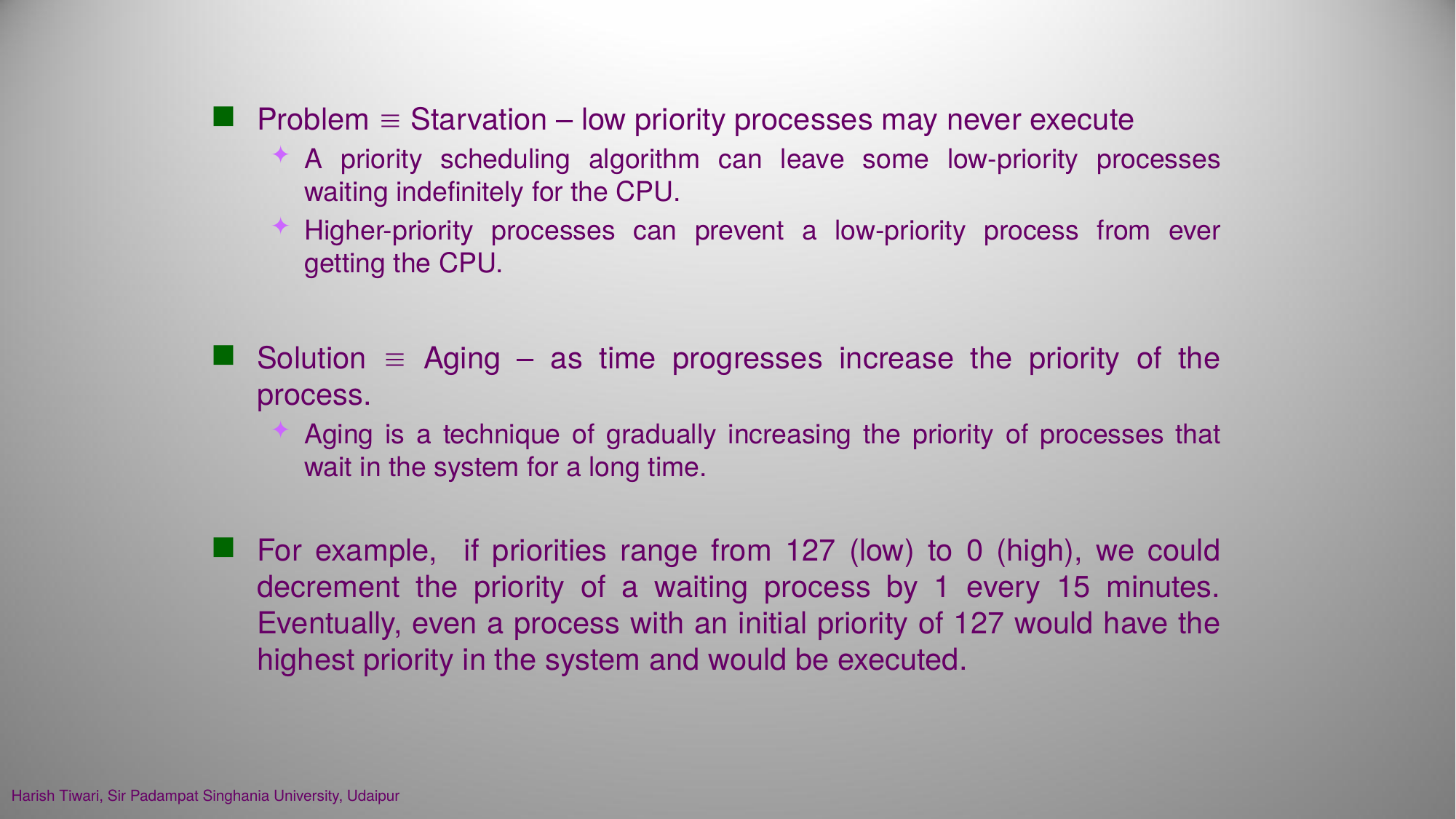

#
Problem ≡ Starvation – low priority processes may never execute
A priority scheduling algorithm can leave some low-priority processes waiting indefinitely for the CPU.
Higher-priority processes can prevent a low-priority process from ever getting the CPU.

Solution ≡ Aging – as time progresses increase the priority of the process.
Aging is a technique of gradually increasing the priority of processes that wait in the system for a long time.

For example,  if priorities range from 127 (low) to 0 (high), we could decrement the priority of a waiting process by 1 every 15 minutes. Eventually, even a process with an initial priority of 127 would have the highest priority in the system and would be executed.

Harish Tiwari, Sir Padampat Singhania University, Udaipur